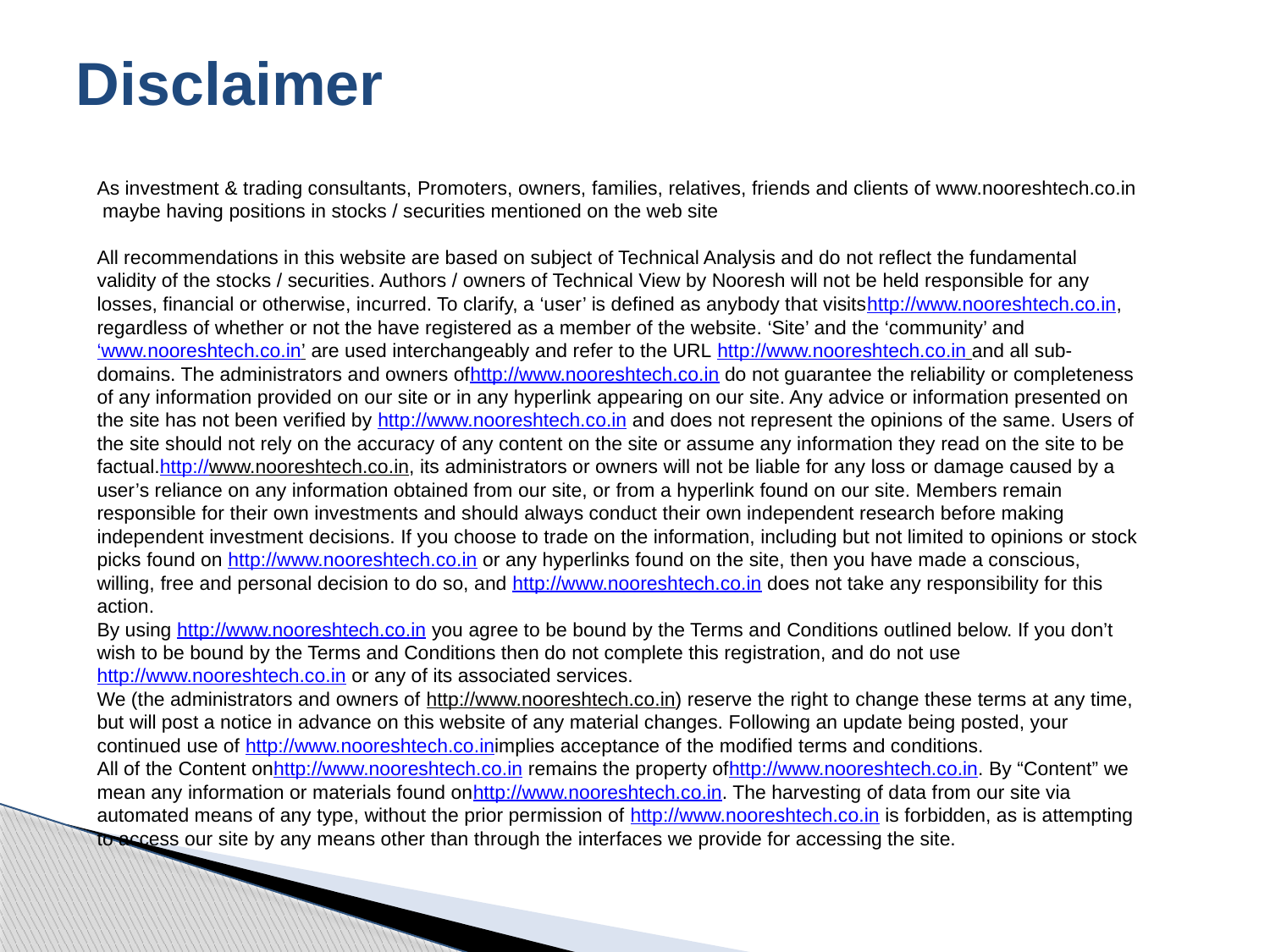

# Disclaimer
As investment & trading consultants, Promoters, owners, families, relatives, friends and clients of www.nooreshtech.co.in  maybe having positions in stocks / securities mentioned on the web site

All recommendations in this website are based on subject of Technical Analysis and do not reflect the fundamental validity of the stocks / securities. Authors / owners of Technical View by Nooresh will not be held responsible for any losses, financial or otherwise, incurred. To clarify, a ‘user’ is defined as anybody that visitshttp://www.nooreshtech.co.in, regardless of whether or not the have registered as a member of the website. ‘Site’ and the ‘community’ and‘www.nooreshtech.co.in’ are used interchangeably and refer to the URL http://www.nooreshtech.co.in and all sub-domains. The administrators and owners ofhttp://www.nooreshtech.co.in do not guarantee the reliability or completeness of any information provided on our site or in any hyperlink appearing on our site. Any advice or information presented on the site has not been verified by http://www.nooreshtech.co.in and does not represent the opinions of the same. Users of the site should not rely on the accuracy of any content on the site or assume any information they read on the site to be factual.http://www.nooreshtech.co.in, its administrators or owners will not be liable for any loss or damage caused by a user’s reliance on any information obtained from our site, or from a hyperlink found on our site. Members remain responsible for their own investments and should always conduct their own independent research before making independent investment decisions. If you choose to trade on the information, including but not limited to opinions or stock picks found on http://www.nooreshtech.co.in or any hyperlinks found on the site, then you have made a conscious, willing, free and personal decision to do so, and http://www.nooreshtech.co.in does not take any responsibility for this action.
By using http://www.nooreshtech.co.in you agree to be bound by the Terms and Conditions outlined below. If you don’t wish to be bound by the Terms and Conditions then do not complete this registration, and do not usehttp://www.nooreshtech.co.in or any of its associated services.
We (the administrators and owners of http://www.nooreshtech.co.in) reserve the right to change these terms at any time, but will post a notice in advance on this website of any material changes. Following an update being posted, your continued use of http://www.nooreshtech.co.inimplies acceptance of the modified terms and conditions.
All of the Content onhttp://www.nooreshtech.co.in remains the property ofhttp://www.nooreshtech.co.in. By “Content” we mean any information or materials found onhttp://www.nooreshtech.co.in. The harvesting of data from our site via automated means of any type, without the prior permission of http://www.nooreshtech.co.in is forbidden, as is attempting to access our site by any means other than through the interfaces we provide for accessing the site.